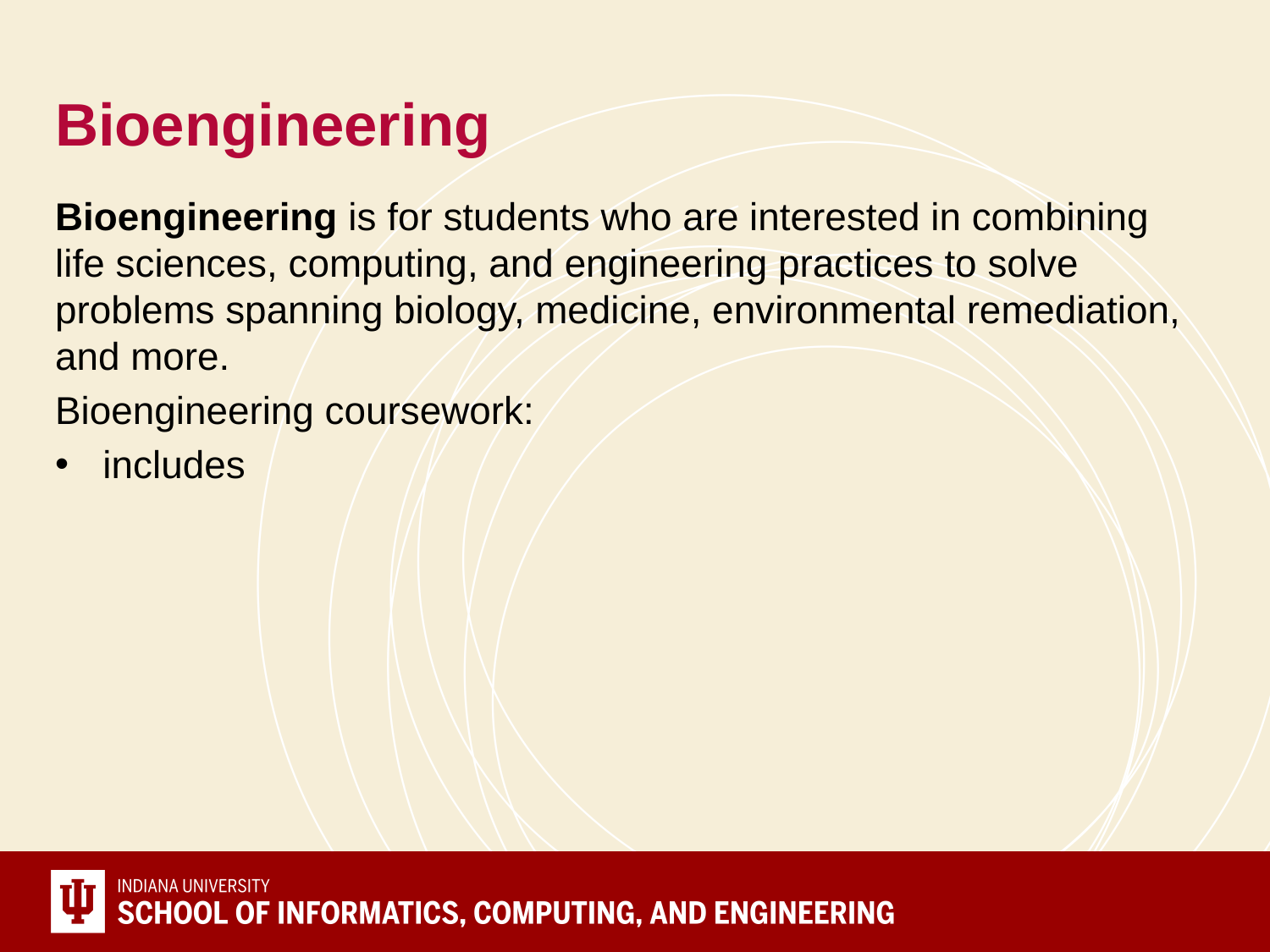

# Bioengineering
Bioengineering is for students who are interested in combining life sciences, computing, and engineering practices to solve problems spanning biology, medicine, environmental remediation, and more.
Bioengineering coursework:
includes